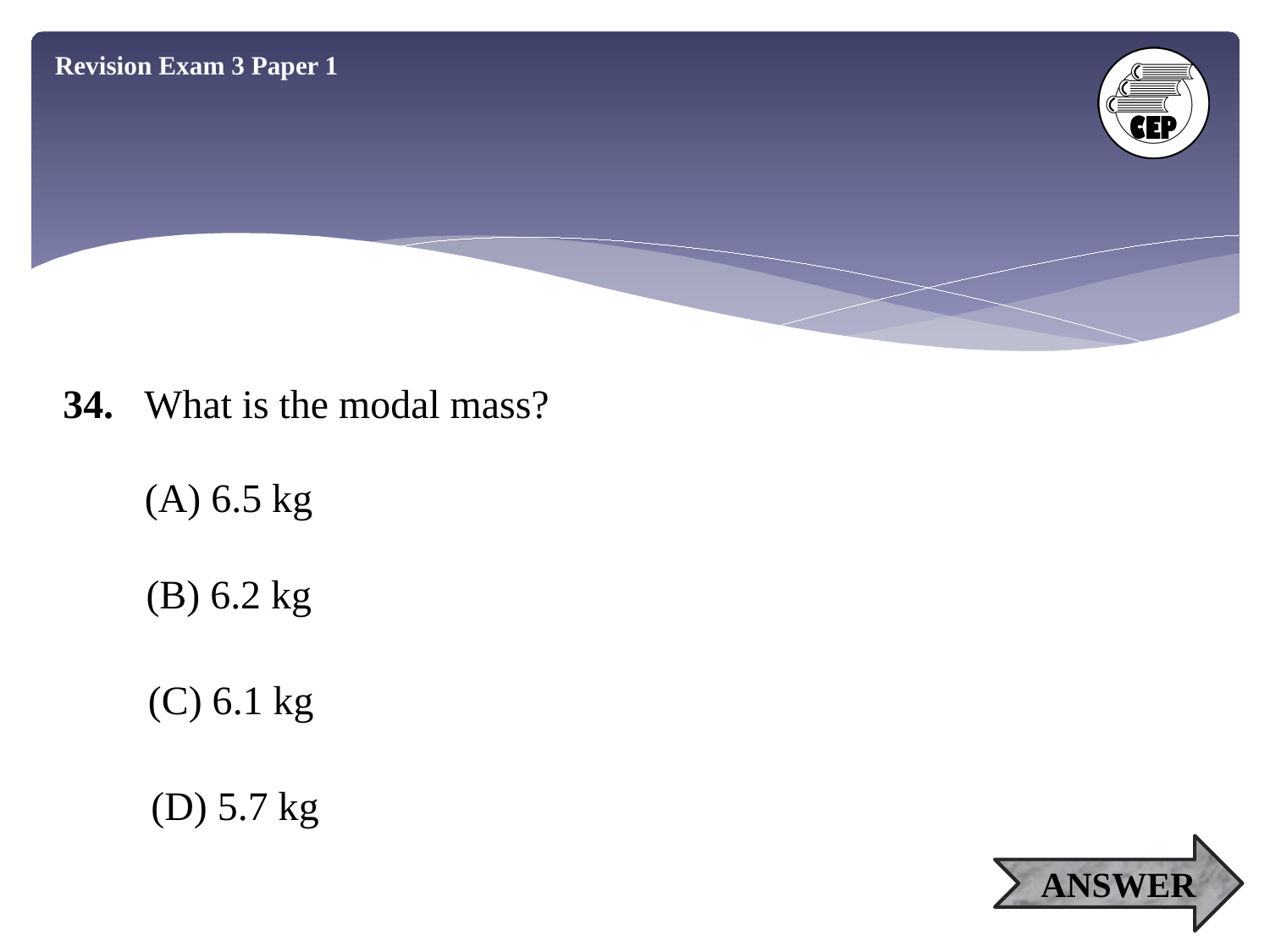

Revision Exam 3 Paper 1
34.   What is the modal mass?
(A) 6.5 kg
(B) 6.2 kg
(C) 6.1 kg
(D) 5.7 kg
ANSWER